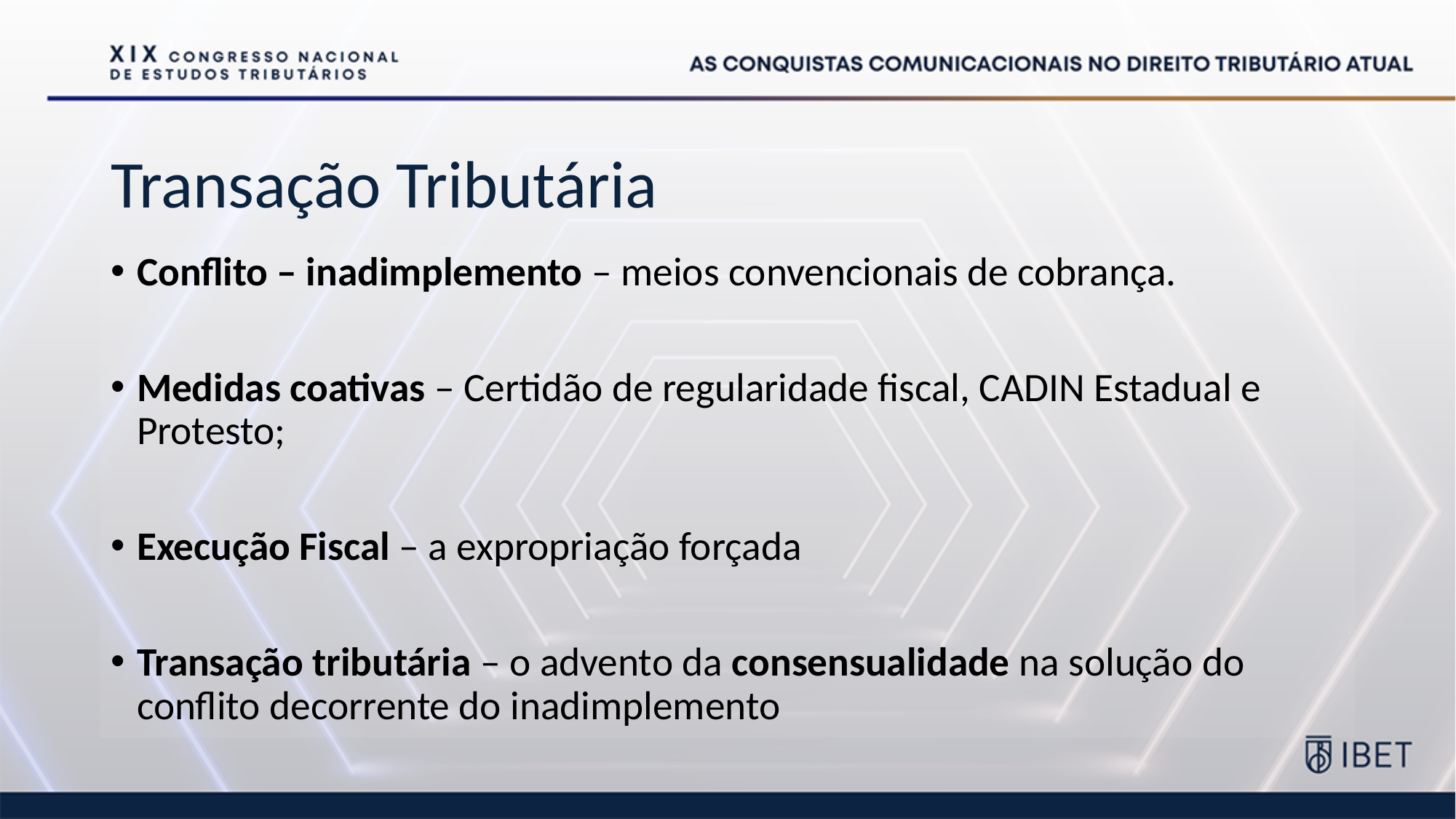

# Transação Tributária
Conflito – inadimplemento – meios convencionais de cobrança.

Medidas coativas – Certidão de regularidade fiscal, CADIN Estadual e Protesto;

Execução Fiscal – a expropriação forçada

Transação tributária – o advento da consensualidade na solução do conflito decorrente do inadimplemento